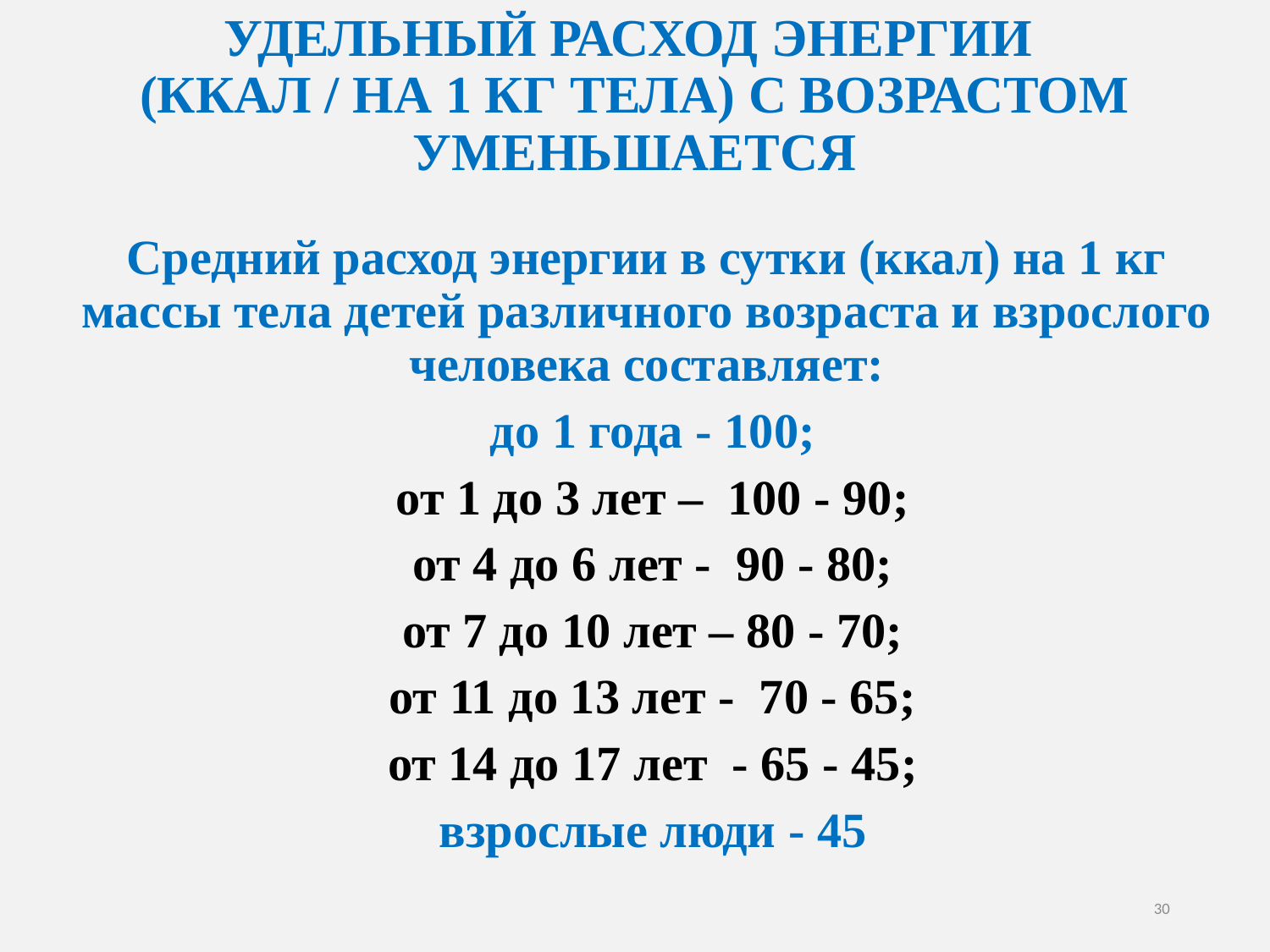

# УДЕЛЬНЫЙ РАСХОД ЭНЕРГИИ (ККАЛ / НА 1 КГ ТЕЛА) С ВОЗРАСТОМ УМЕНЬШАЕТСЯ
Средний расход энергии в сутки (ккал) на 1 кг массы тела детей различного возраста и взрослого человека составляет:
 до 1 года - 100;
 от 1 до 3 лет –  100 - 90;
 от 4 до 6 лет -  90 - 80;
 от 7 до 10 лет – 80 - 70;
 от 11 до 13 лет -  70 - 65;
 от 14 до 17 лет  - 65 - 45;
 взрослые люди - 45
30